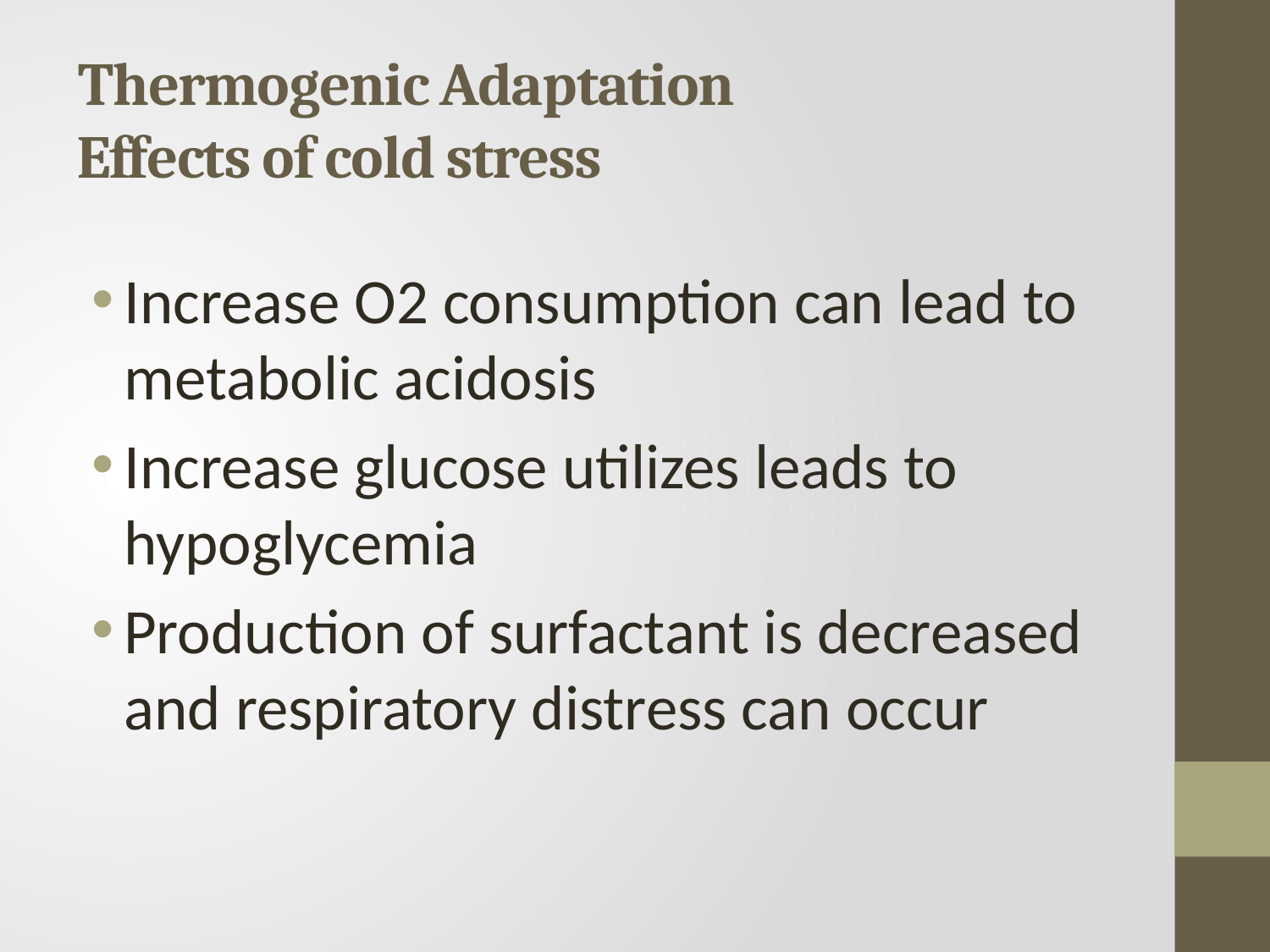

# Thermogenic Adaptation Effects of cold stress
Increase O2 consumption can lead to metabolic acidosis
Increase glucose utilizes leads to hypoglycemia
Production of surfactant is decreased and respiratory distress can occur